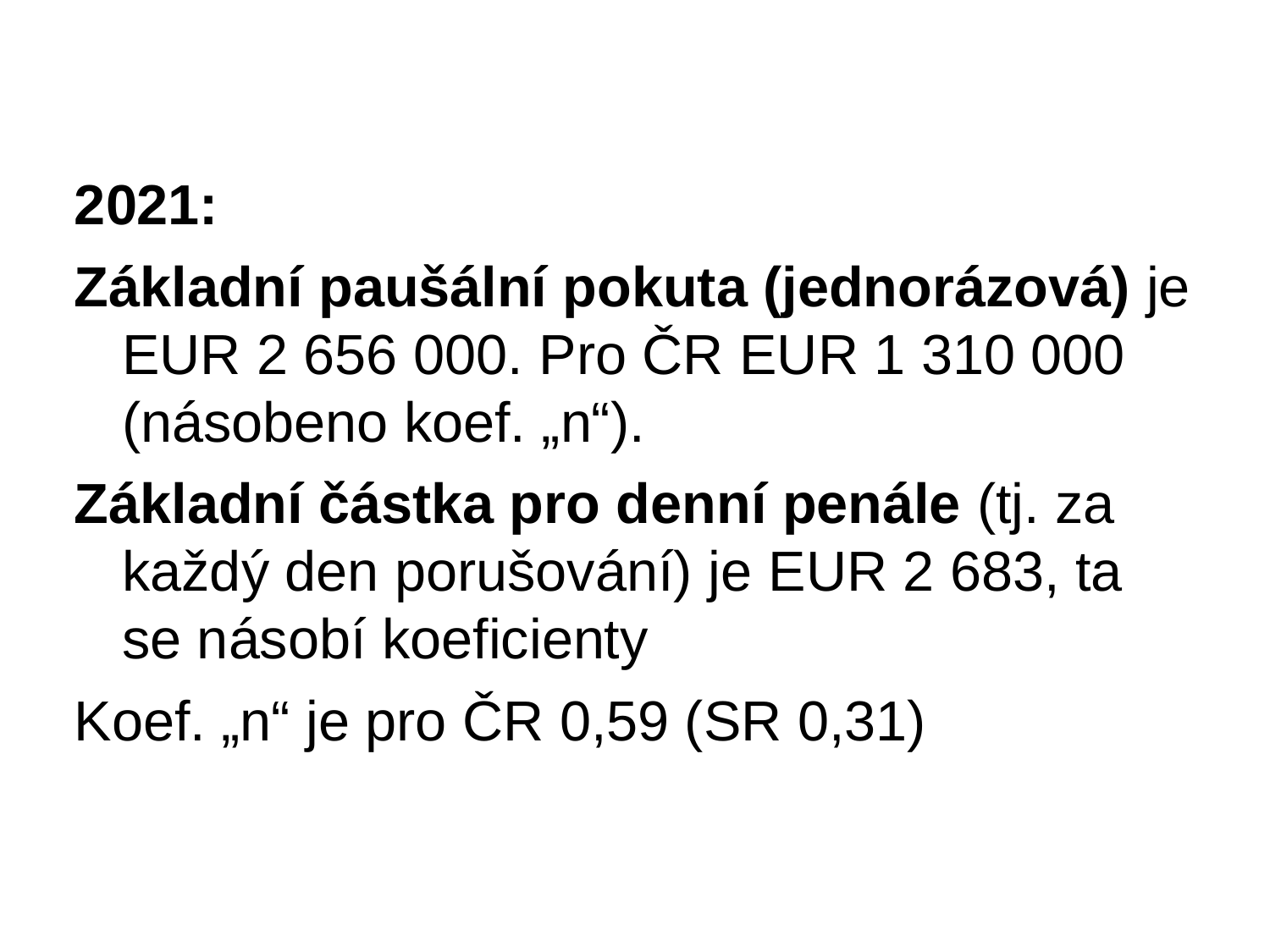

#
2021:
Základní paušální pokuta (jednorázová) je EUR 2 656 000. Pro ČR EUR 1 310 000 (násobeno koef. „n“).
Základní částka pro denní penále (tj. za každý den porušování) je EUR 2 683, ta se násobí koeficienty
Koef. „n“ je pro ČR 0,59 (SR 0,31)